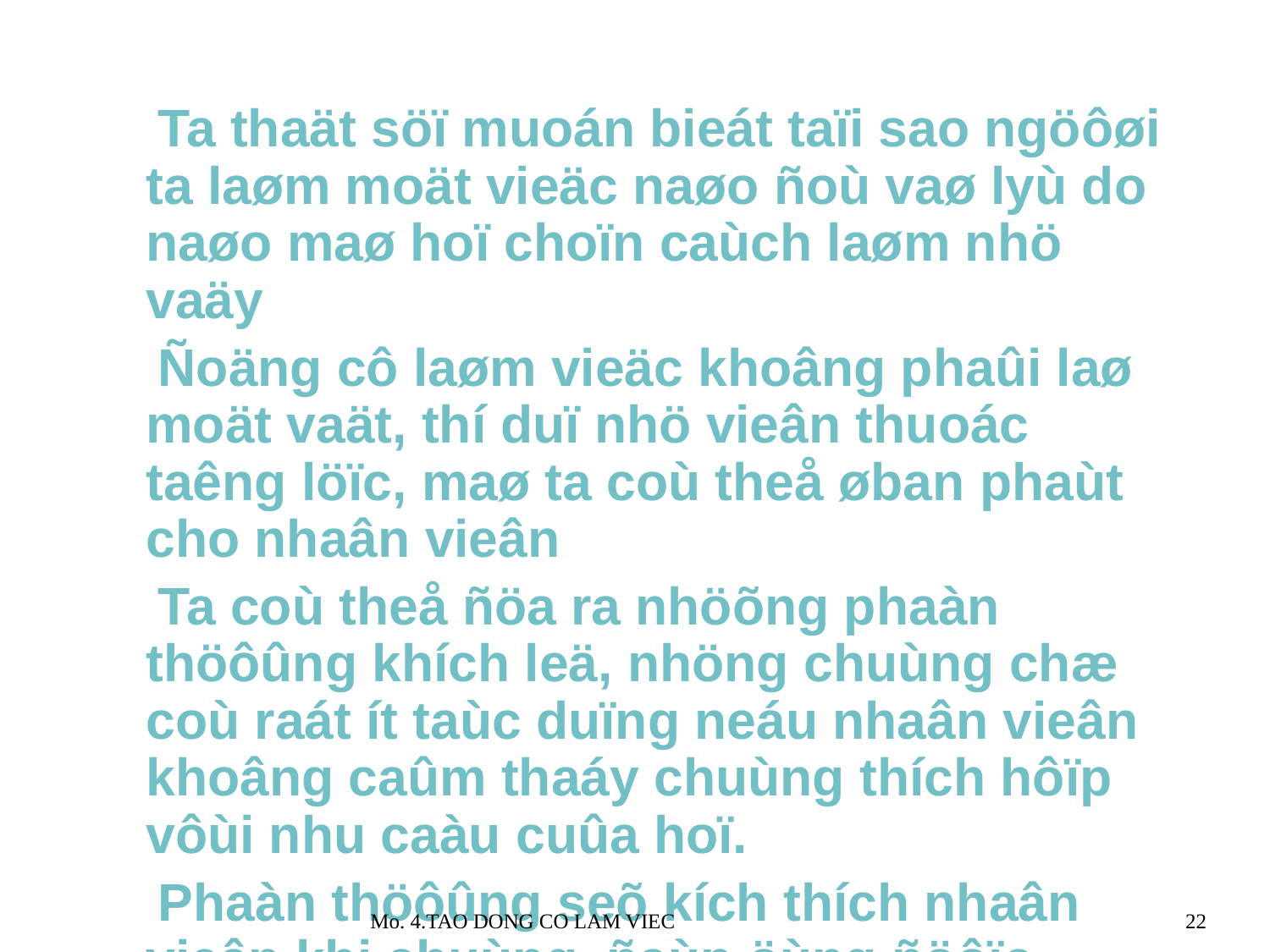

Ta thaät söï muoán bieát taïi sao ngöôøi ta laøm moät vieäc naøo ñoù vaø lyù do naøo maø hoï choïn caùch laøm nhö vaäy
Ñoäng cô laøm vieäc khoâng phaûi laø moät vaät, thí duï nhö vieân thuoác taêng löïc, maø ta coù theå øban phaùt cho nhaân vieân
Ta coù theå ñöa ra nhöõng phaàn thöôûng khích leä, nhöng chuùng chæ coù raát ít taùc duïng neáu nhaân vieân khoâng caûm thaáy chuùng thích hôïp vôùi nhu caàu cuûa hoï.
Phaàn thöôûng seõ kích thích nhaân vieân khi chuùng  ñaùp öùng ñöôïc nhöõng nhu caàu, giaù trò vaø möùc ñoä öu tieân cuûa töøng caù nhaân.
Mo. 4.TAO DONG CO LAM VIEC
22